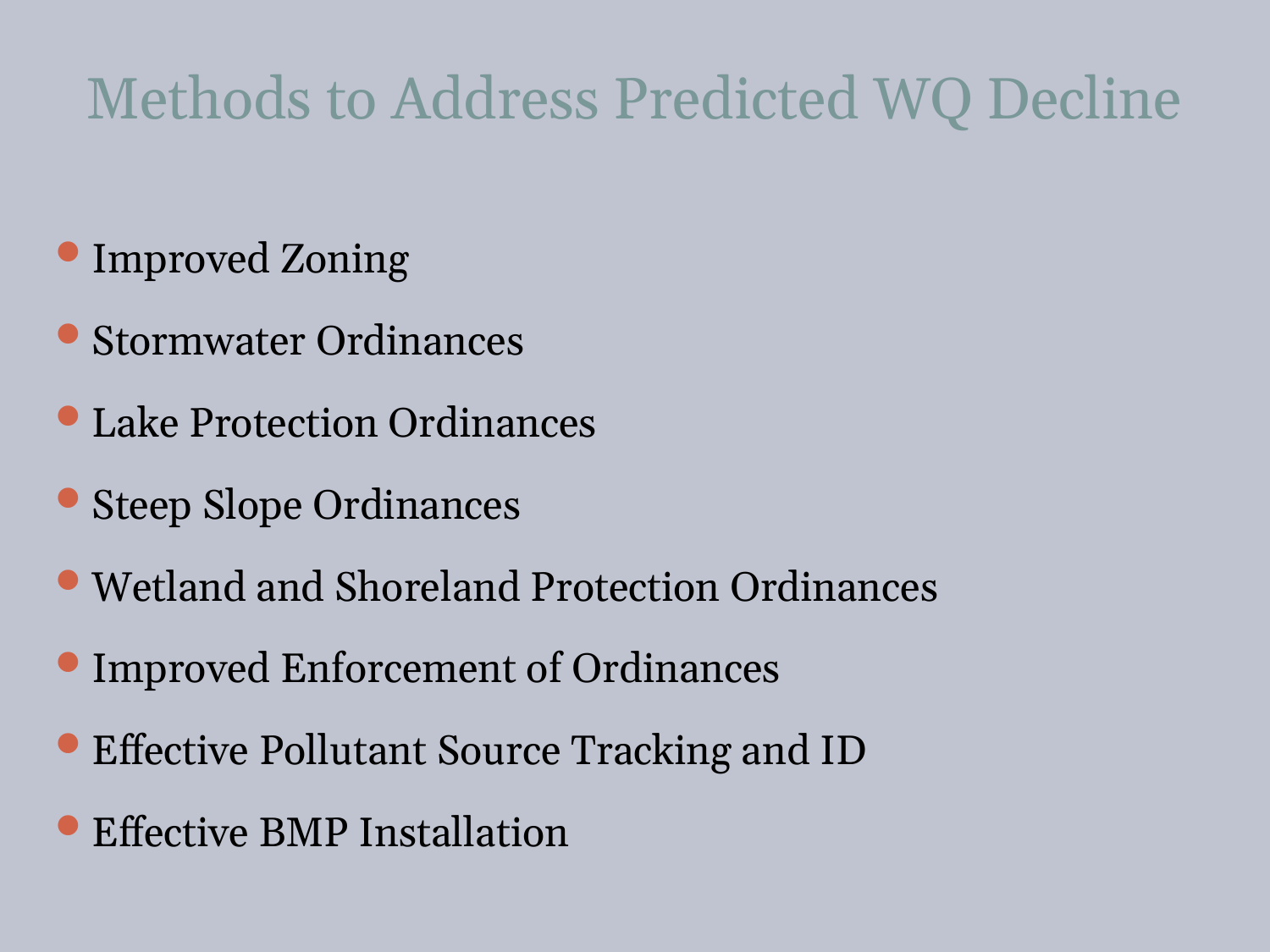

# Methods to Address Predicted WQ Decline
Improved Zoning
Stormwater Ordinances
Lake Protection Ordinances
Steep Slope Ordinances
Wetland and Shoreland Protection Ordinances
Improved Enforcement of Ordinances
Effective Pollutant Source Tracking and ID
Effective BMP Installation